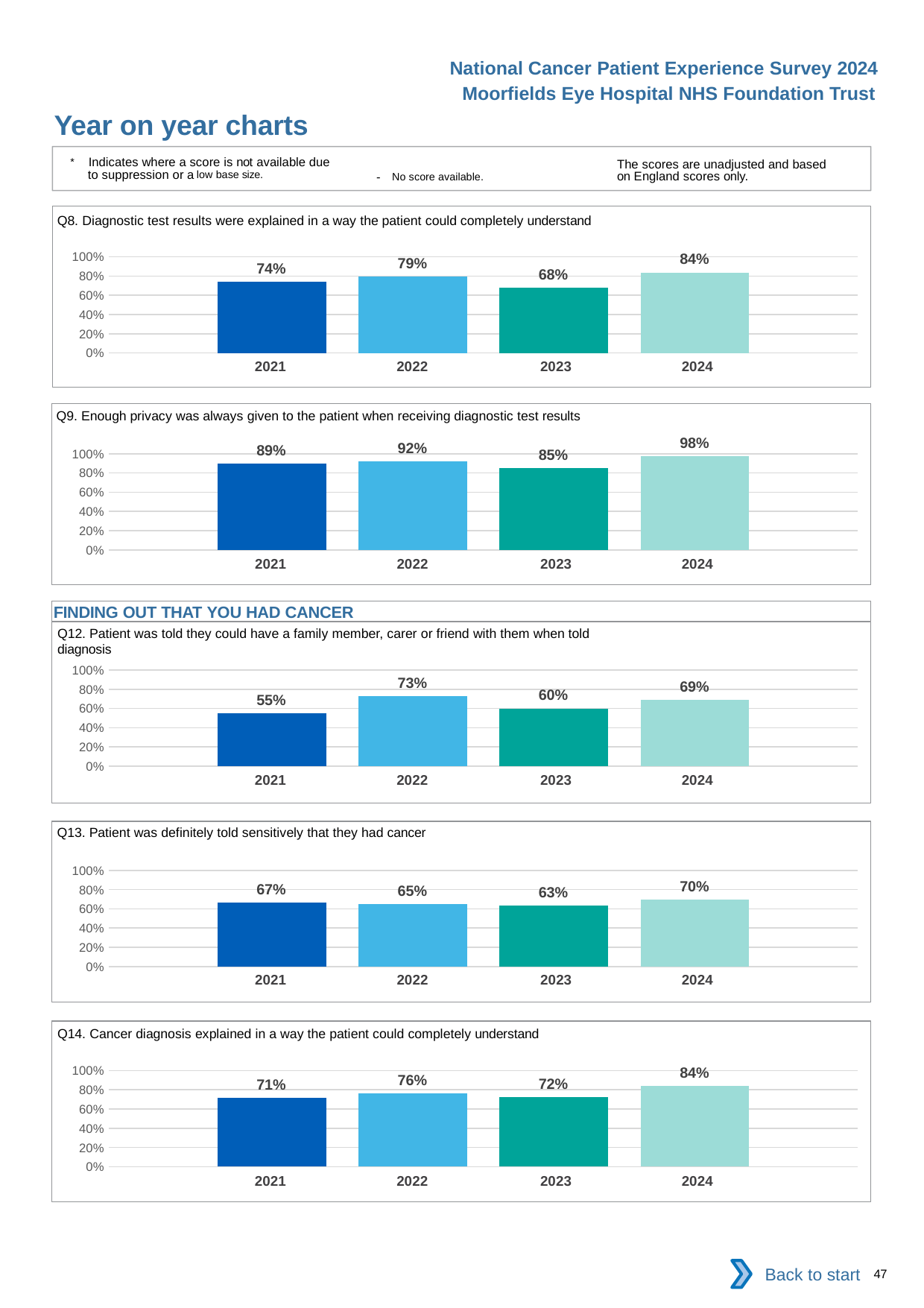

National Cancer Patient Experience Survey 2024
Moorfields Eye Hospital NHS Foundation Trust
Year on year charts

*  Indicates where a score is not available due to suppression or a low base size.
The scores are unadjusted and based on England scores only.
- No score available.
Q8. Diagnostic test results were explained in a way the patient could completely understand

### Chart

| Category | 2021 | 2022 | 2023 | 2024 |
|---|---|---|---|---|
| Category 1 | 0.7435897 | 0.7948718 | 0.6764706 | 0.8372093 |
| 2021 | 2022 | 2023 | 2024 |
| --- | --- | --- | --- |
Q9. Enough privacy was always given to the patient when receiving diagnostic test results

### Chart

| Category | 2021 | 2022 | 2023 | 2024 |
|---|---|---|---|---|
| Category 1 | 0.8947368 | 0.9230769 | 0.8529412 | 0.9761905 |
| 2021 | 2022 | 2023 | 2024 |
| --- | --- | --- | --- |
FINDING OUT THAT YOU HAD CANCER
Q12. Patient was told they could have a family member, carer or friend with them when told diagnosis

### Chart

| Category | 2021 | 2022 | 2023 | 2024 |
|---|---|---|---|---|
| Category 1 | 0.55 | 0.7317073 | 0.6 | 0.6888889 |
| 2021 | 2022 | 2023 | 2024 |
| --- | --- | --- | --- |
Q13. Patient was definitely told sensitively that they had cancer

### Chart

| Category | 2021 | 2022 | 2023 | 2024 |
|---|---|---|---|---|
| Category 1 | 0.6666667 | 0.6521739 | 0.6341463 | 0.7 |
| 2021 | 2022 | 2023 | 2024 |
| --- | --- | --- | --- |
Q14. Cancer diagnosis explained in a way the patient could completely understand

### Chart

| Category | 2021 | 2022 | 2023 | 2024 |
|---|---|---|---|---|
| Category 1 | 0.7142857 | 0.7608696 | 0.7209302 | 0.8367347 |
| 2021 | 2022 | 2023 | 2024 |
| --- | --- | --- | --- |
Back to start

47